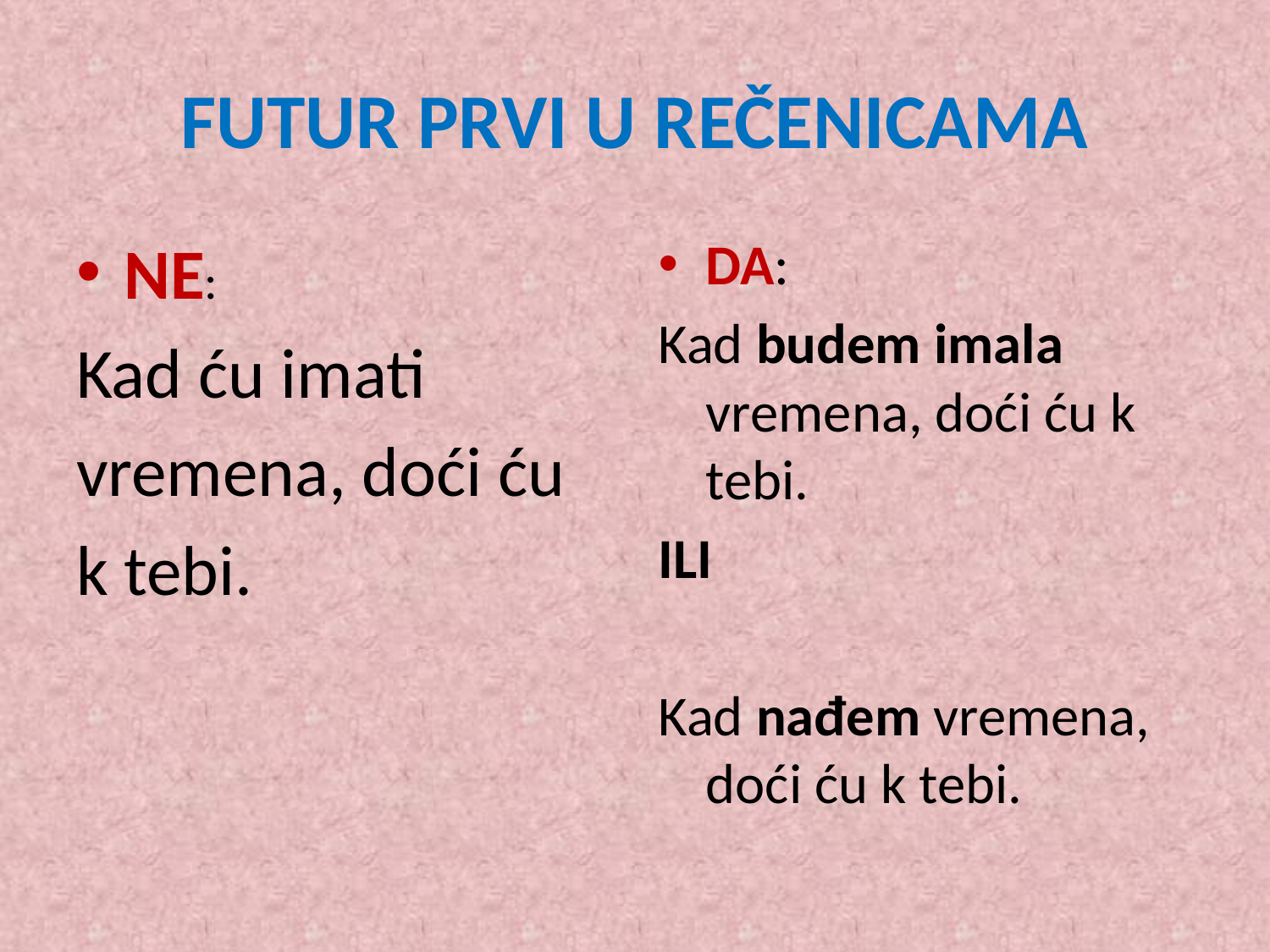

# FUTUR PRVI U REČENICAMA
NE:
Kad ću imati
vremena, doći ću
k tebi.
DA:
Kad budem imala vremena, doći ću k tebi.
ILI

Kad nađem vremena, doći ću k tebi.